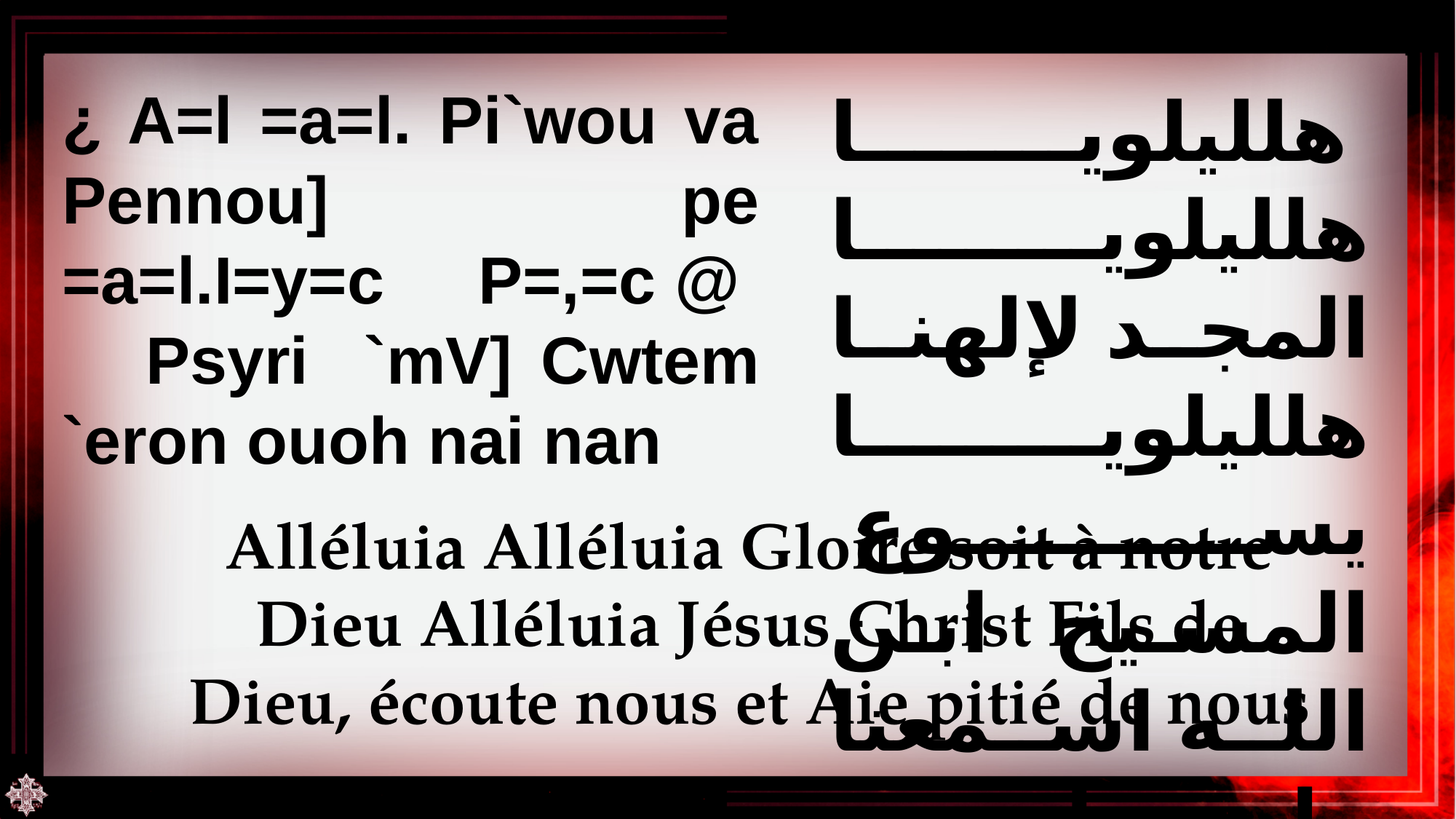

¿ A=l =a=l. Pi`wou va Pennou] pe =a=l.I=y=c     P=,=c @     Psyri  `mV] Cwtem `eron ouoh nai nan
 هلليلويا هلليلويا المجد لإلهنا هلليلويا يسوع  المسيح   ابن الله اسمعنا وإرحمنا
Alléluia Alléluia Gloire soit à notre Dieu Alléluia Jésus Christ Fils de Dieu, écoute nous et Aie pitié de nous